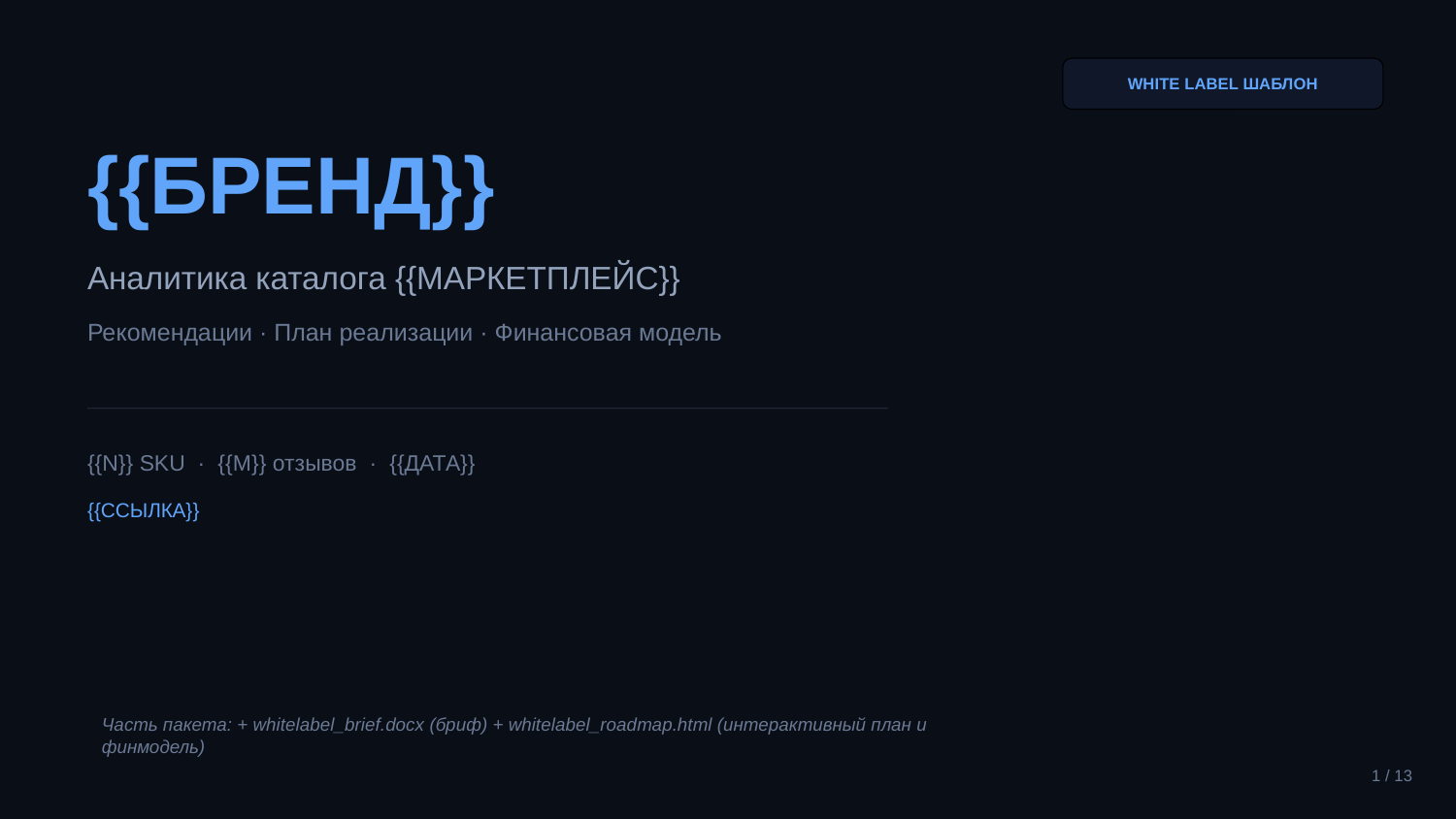

WHITE LABEL ШАБЛОН
{{БРЕНД}}
Аналитика каталога {{МАРКЕТПЛЕЙС}}
Рекомендации · План реализации · Финансовая модель

{{N}} SKU  ·  {{M}} отзывов  ·  {{ДАТА}}
{{ССЫЛКА}}
Часть пакета: + whitelabel_brief.docx (бриф) + whitelabel_roadmap.html (интерактивный план и финмодель)
1 / 13